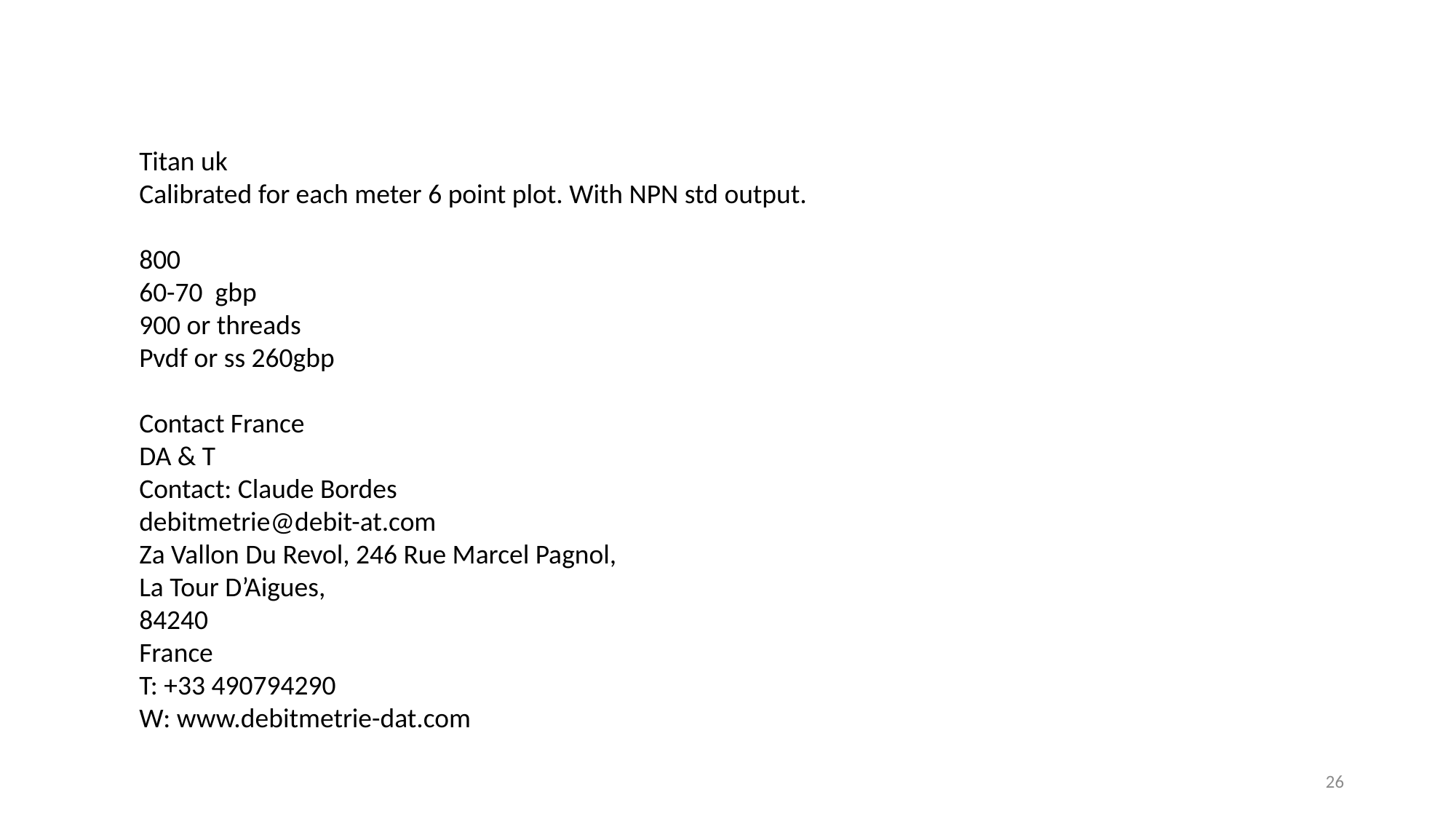

Titan uk
Calibrated for each meter 6 point plot. With NPN std output.

800
60-70  gbp
900 or threads
Pvdf or ss 260gbp

Contact France
DA & T
Contact: Claude Bordes
debitmetrie@debit-at.com
Za Vallon Du Revol, 246 Rue Marcel Pagnol,
La Tour D’Aigues,
84240
France
T: +33 490794290
W: www.debitmetrie-dat.com

26